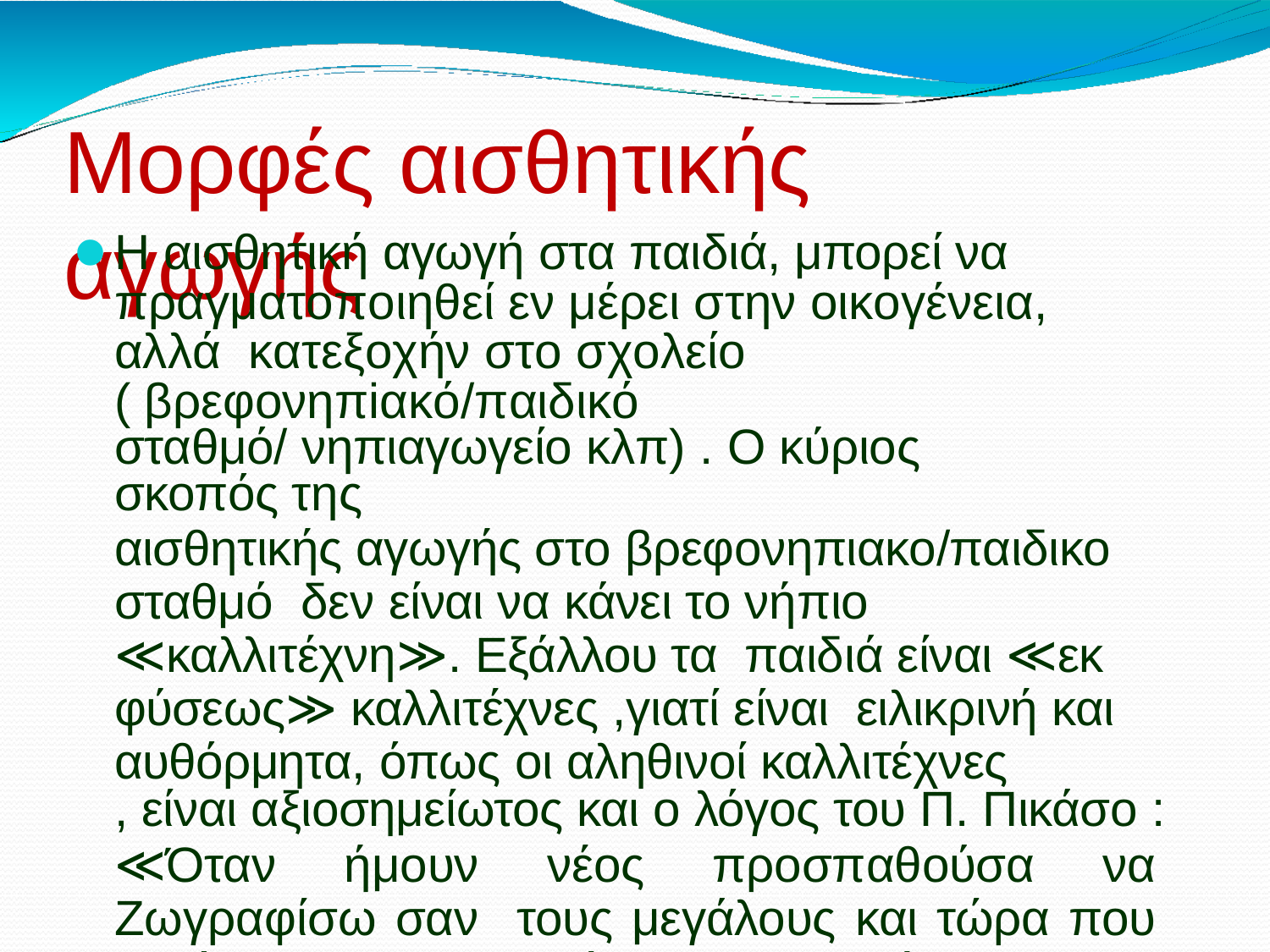

# Μορφές αισθητικής αγωγής
Η αισθητική αγωγή στα παιδιά, μπορεί να  πραγματοποιηθεί εν μέρει στην οικογένεια, αλλά  κατεξοχήν στο σχολείο ( βρεφονηπiακό/παιδικό
σταθμό/ νηπιαγωγείο κλπ) . Ο κύριος σκοπός της
αισθητικής αγωγής στο βρεφονηπιακο/παιδικο σταθμό  δεν είναι να κάνει το νήπιο ≪καλλιτέχνη≫. Εξάλλου τα  παιδιά είναι ≪εκ φύσεως≫ καλλιτέχνες ,γιατί είναι  ειλικρινή και αυθόρμητα, όπως οι αληθινοί καλλιτέχνες
, είναι αξιοσημείωτος και ο λόγος του Π. Πικάσο :
≪Όταν ήμουν νέος προσπαθούσα να Ζωγραφίσω σαν  τους μεγάλους και τώρα που μεγάλωσα προσπαθώ να  ζωγραφίσω σαν τα μικρά παιδιά≫.